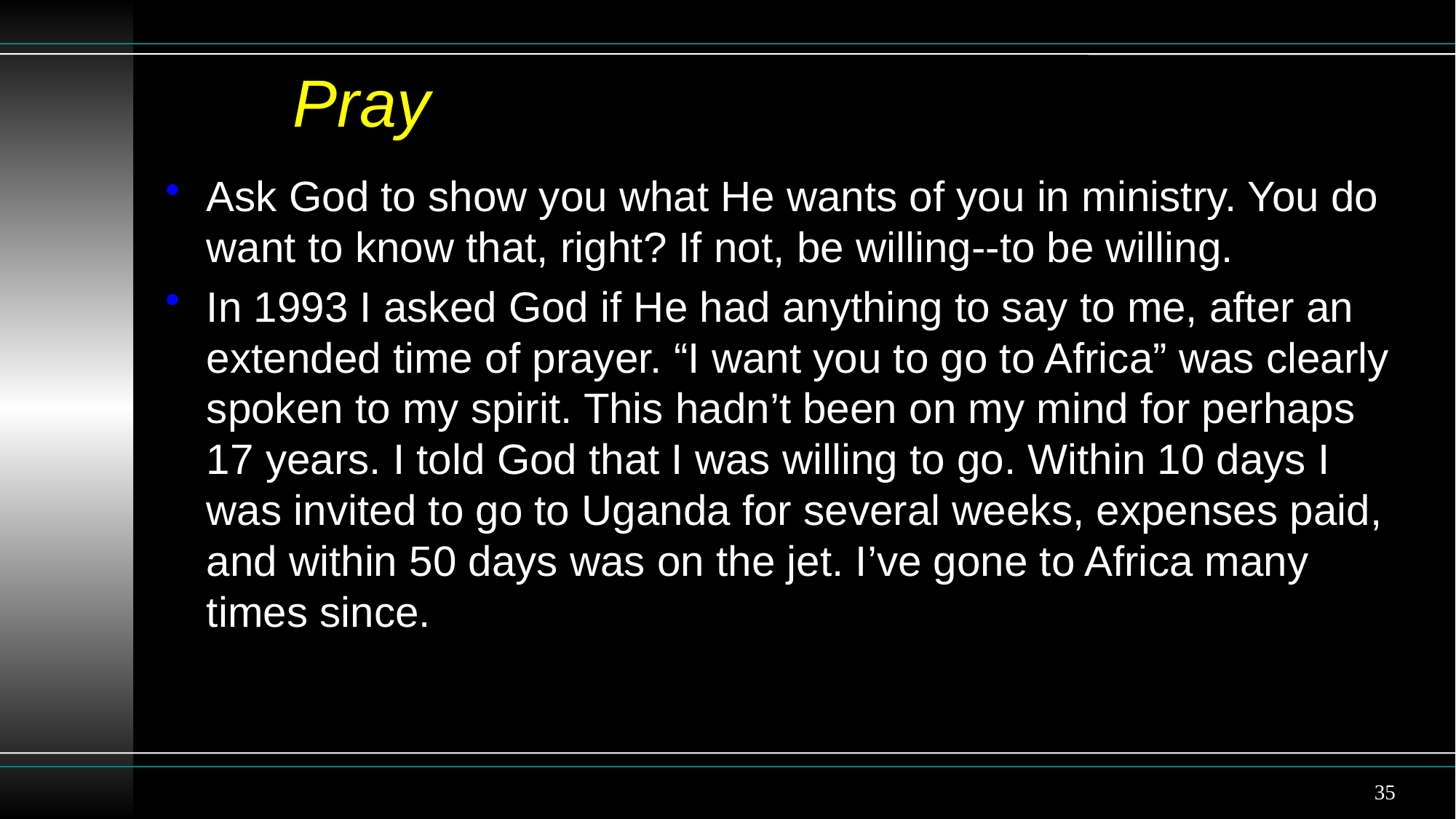

# Pray
Ask God to show you what He wants of you in ministry. You do want to know that, right? If not, be willing--to be willing.
In 1993 I asked God if He had anything to say to me, after an extended time of prayer. “I want you to go to Africa” was clearly spoken to my spirit. This hadn’t been on my mind for perhaps 17 years. I told God that I was willing to go. Within 10 days I was invited to go to Uganda for several weeks, expenses paid, and within 50 days was on the jet. I’ve gone to Africa many times since.
35